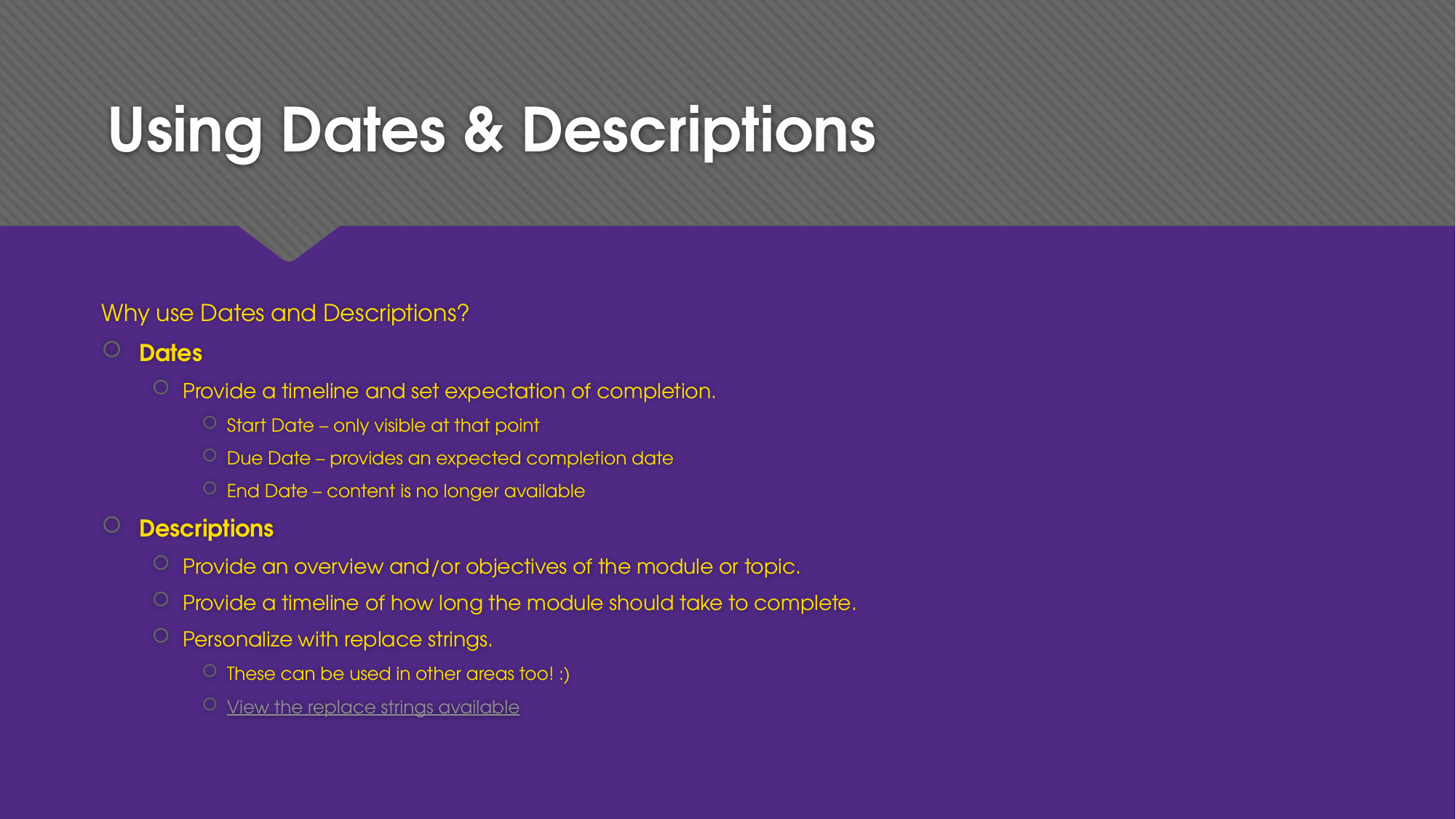

# Using Dates & Descriptions
Why use Dates and Descriptions?
Dates
Provide a timeline and set expectation of completion.
Start Date – only visible at that point
Due Date – provides an expected completion date
End Date – content is no longer available
Descriptions
Provide an overview and/or objectives of the module or topic.
Provide a timeline of how long the module should take to complete.
Personalize with replace strings.
These can be used in other areas too! :)
View the replace strings available